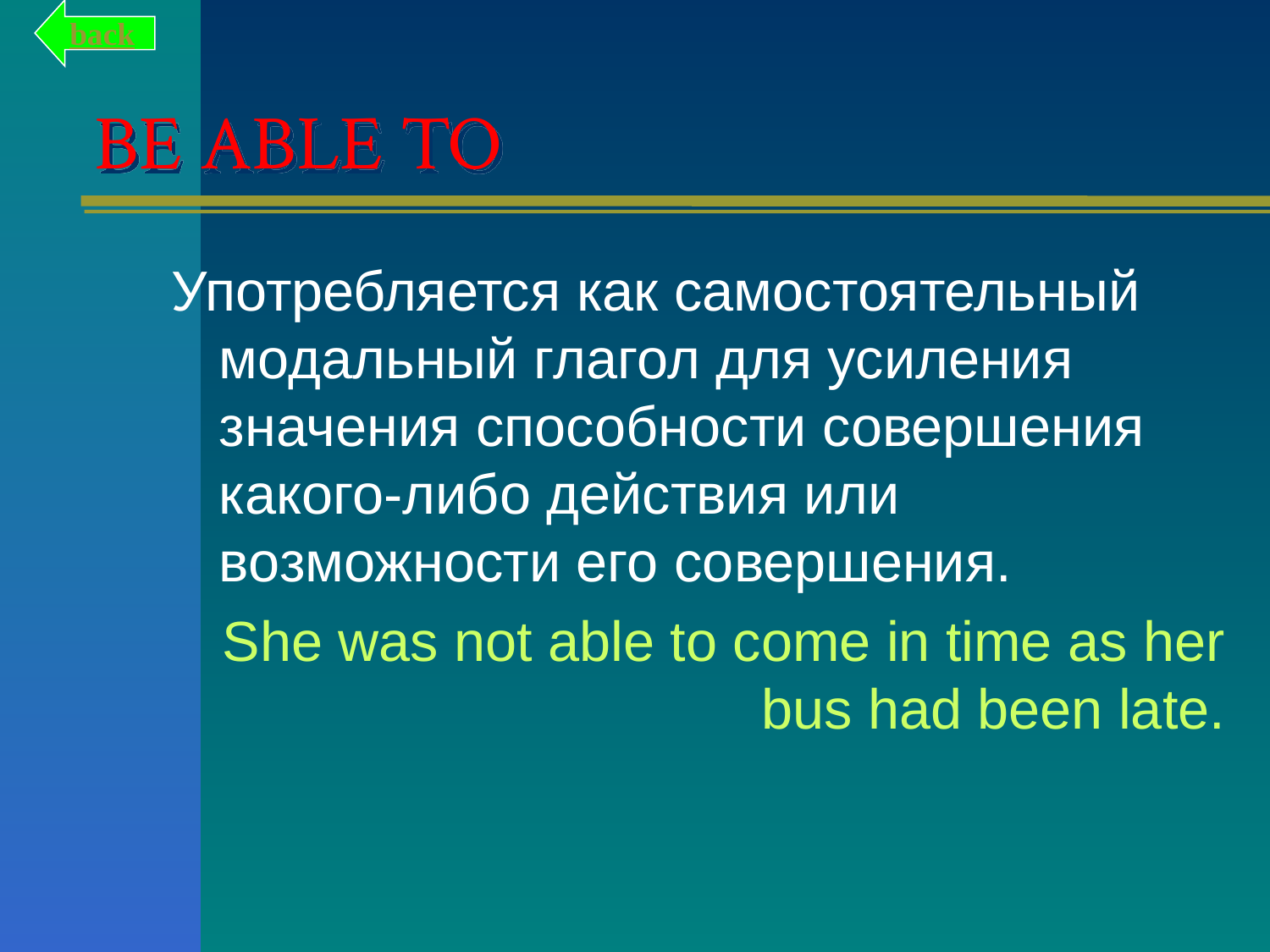

back
# BE ABLE TO
Употребляется как самостоятельный модальный глагол для усиления значения способности совершения какого-либо действия или возможности его совершения.
She was not able to come in time as her bus had been late.